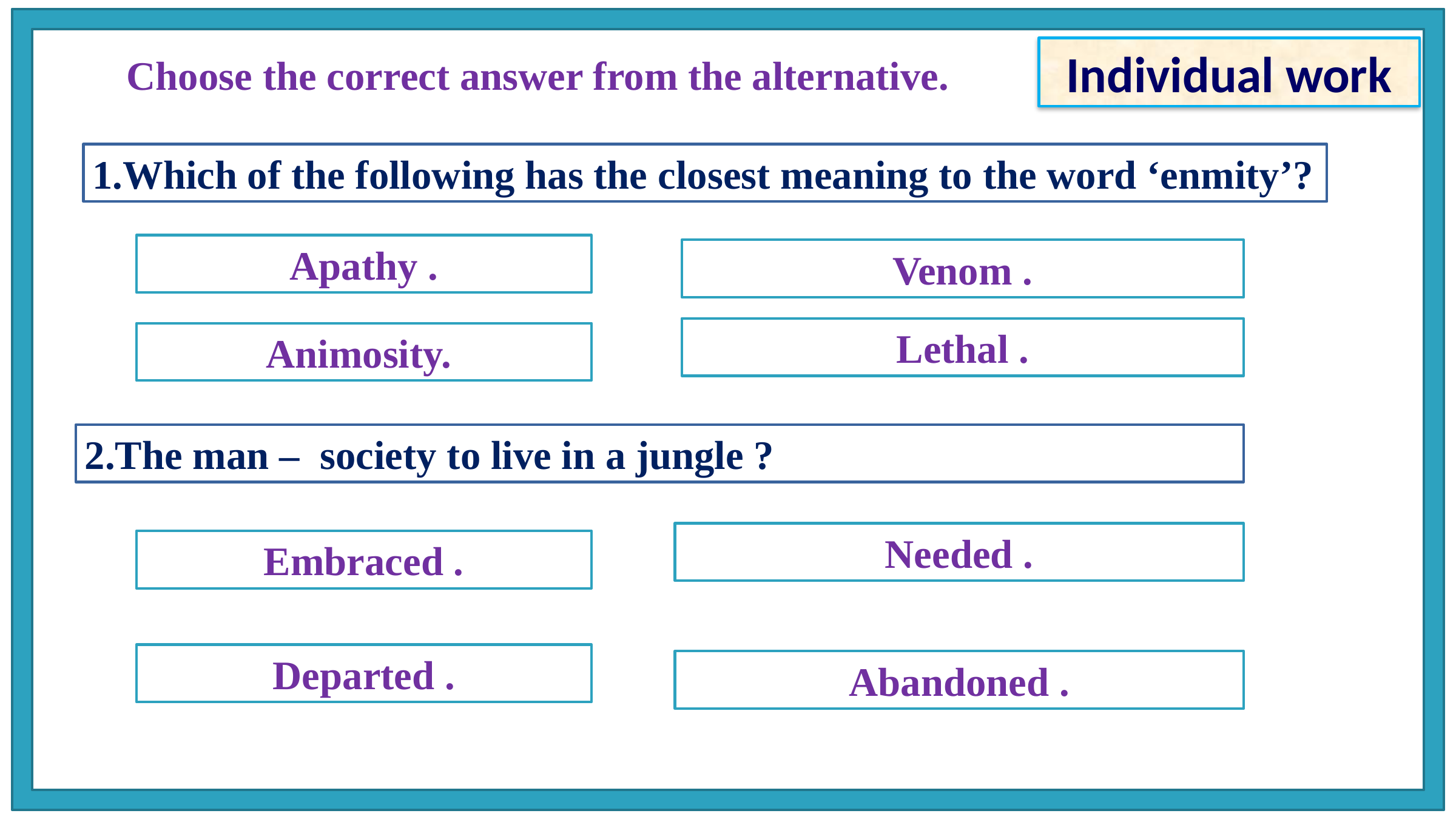

Individual work
Choose the correct answer from the alternative.
1.Which of the following has the closest meaning to the word ‘enmity’?
Apathy .
Venom .
Lethal .
Animosity.
2.The man –  society to live in a jungle ?
Needed .
Embraced .
Departed .
Abandoned .